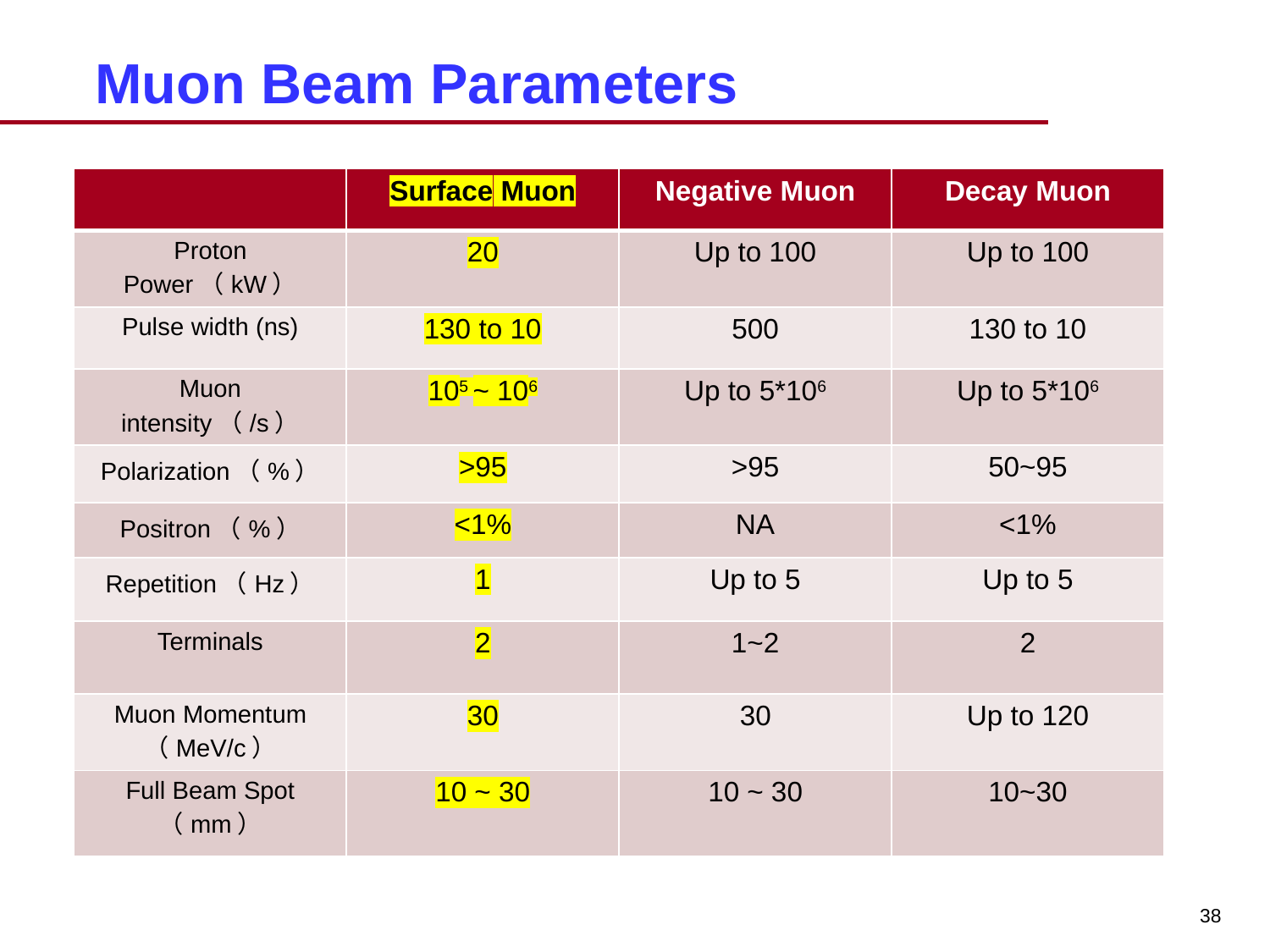

# Muon Beam Parameters
|  | Surface Muon | Negative Muon | Decay Muon |
| --- | --- | --- | --- |
| Proton Power（kW） | 20 | Up to 100 | Up to 100 |
| Pulse width (ns) | 130 to 10 | 500 | 130 to 10 |
| Muon intensity（/s） | 105 ~ 106 | Up to 5\*106 | Up to 5\*106 |
| Polarization（%） | >95 | >95 | 50~95 |
| Positron（%） | <1% | NA | <1% |
| Repetition（Hz） | 1 | Up to 5 | Up to 5 |
| Terminals | 2 | 1~2 | 2 |
| Muon Momentum （MeV/c） | 30 | 30 | Up to 120 |
| Full Beam Spot （mm） | 10 ~ 30 | 10 ~ 30 | 10~30 |
38